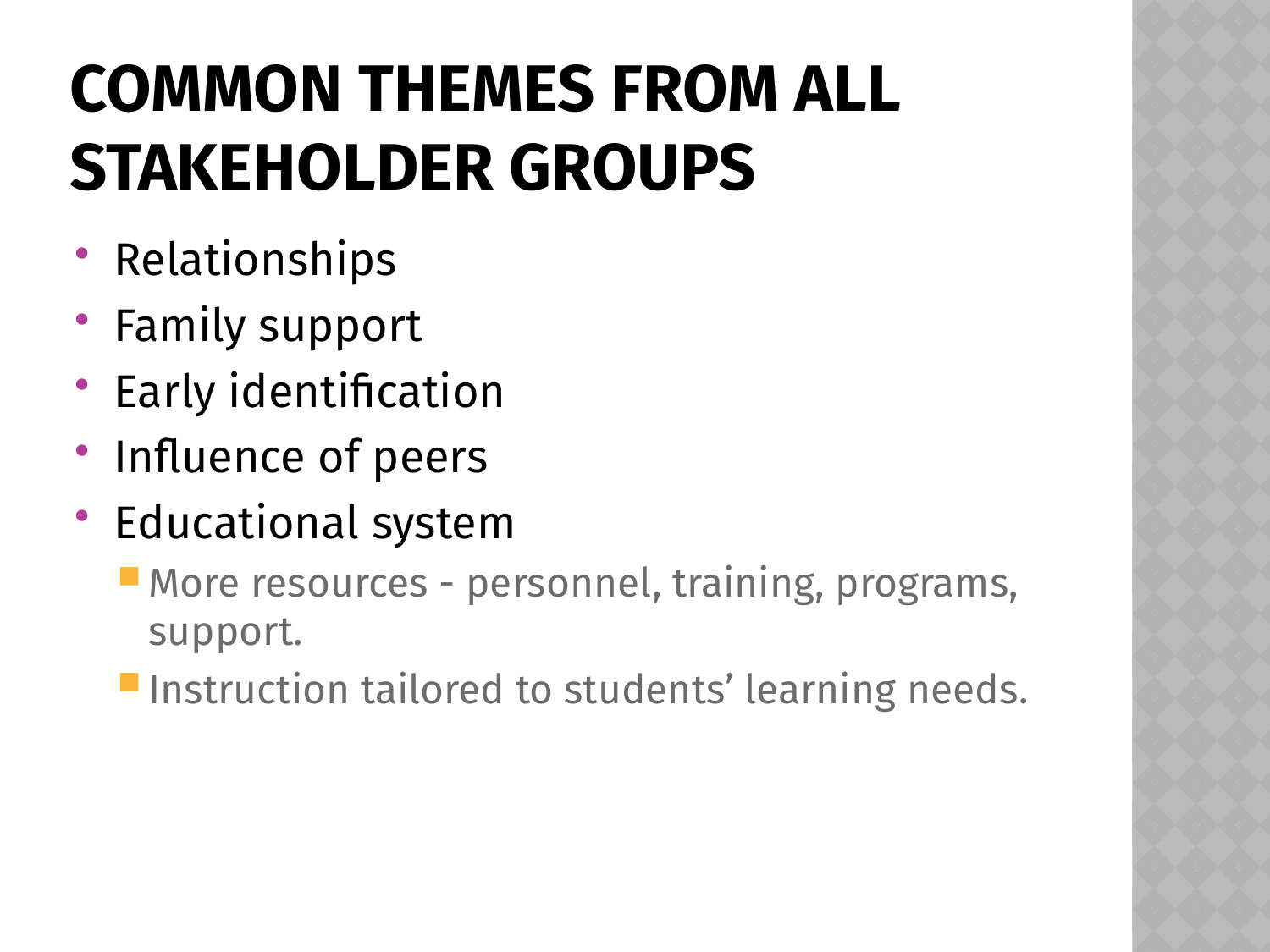

# Common Themes From All Stakeholder Groups
Relationships
Family support
Early identification
Influence of peers
Educational system
More resources - personnel, training, programs, support.
Instruction tailored to students’ learning needs.